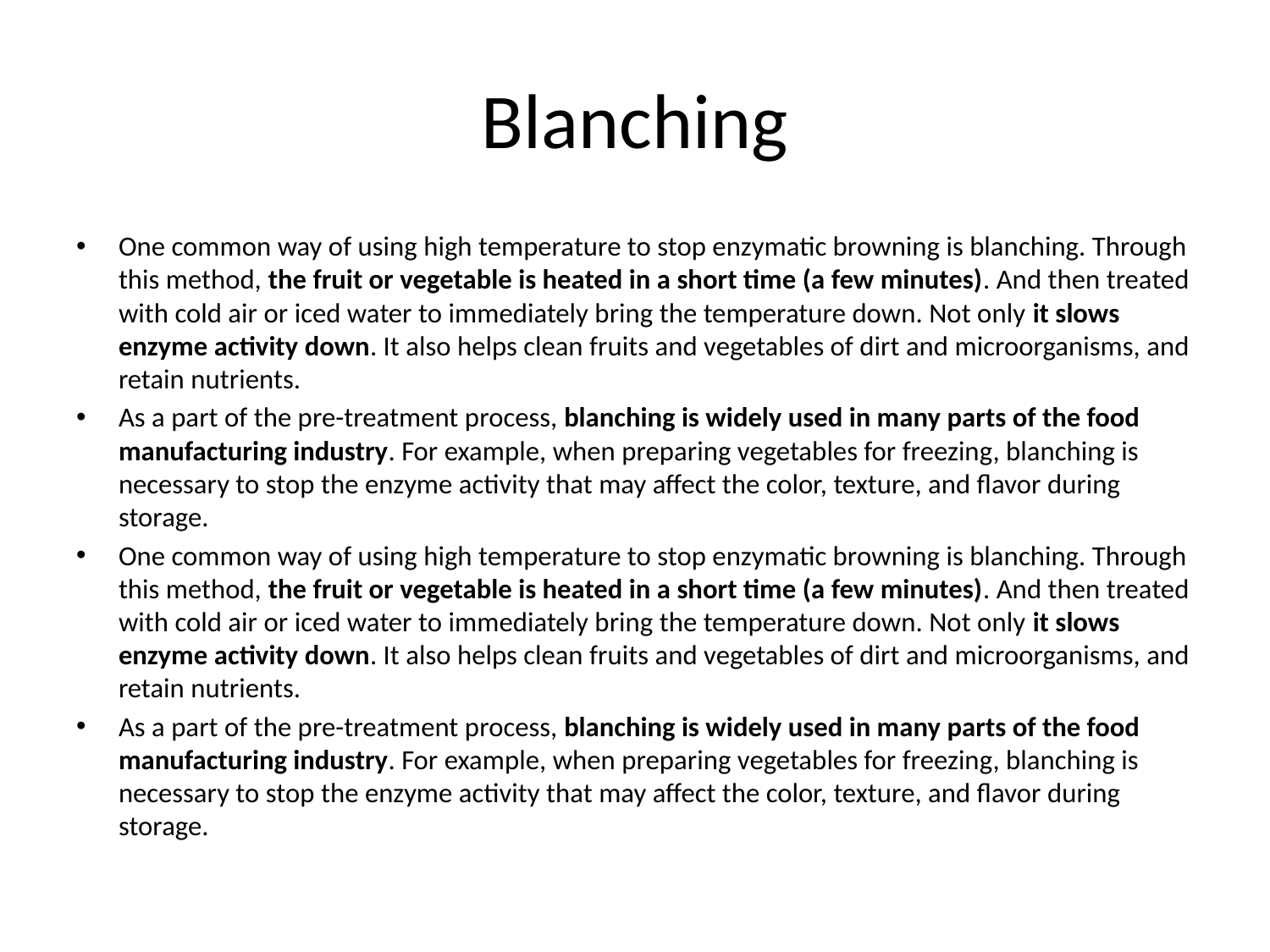

# Blanching
One common way of using high temperature to stop enzymatic browning is blanching. Through this method, the fruit or vegetable is heated in a short time (a few minutes). And then treated with cold air or iced water to immediately bring the temperature down. Not only it slows enzyme activity down. It also helps clean fruits and vegetables of dirt and microorganisms, and retain nutrients.
As a part of the pre-treatment process, blanching is widely used in many parts of the food manufacturing industry. For example, when preparing vegetables for freezing, blanching is necessary to stop the enzyme activity that may affect the color, texture, and flavor during storage.
One common way of using high temperature to stop enzymatic browning is blanching. Through this method, the fruit or vegetable is heated in a short time (a few minutes). And then treated with cold air or iced water to immediately bring the temperature down. Not only it slows enzyme activity down. It also helps clean fruits and vegetables of dirt and microorganisms, and retain nutrients.
As a part of the pre-treatment process, blanching is widely used in many parts of the food manufacturing industry. For example, when preparing vegetables for freezing, blanching is necessary to stop the enzyme activity that may affect the color, texture, and flavor during storage.